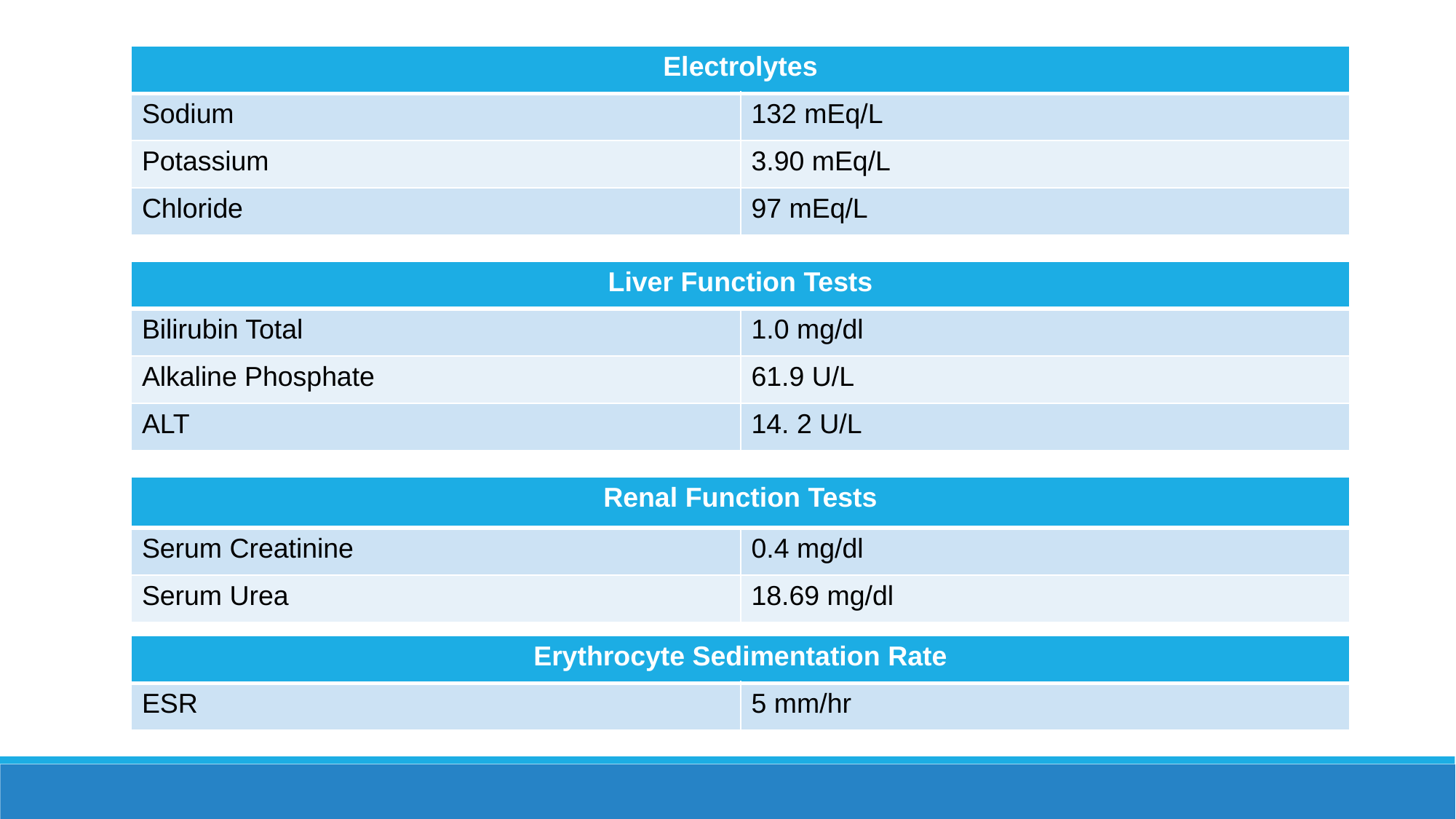

| Electrolytes |  |
| --- | --- |
| Sodium | 132 mEq/L |
| Potassium | 3.90 mEq/L |
| Chloride | 97 mEq/L |
| Liver Function Tests |  |
| --- | --- |
| Bilirubin Total | 1.0 mg/dl |
| Alkaline Phosphate | 61.9 U/L |
| ALT | 14. 2 U/L |
| Renal Function Tests |  |
| --- | --- |
| Serum Creatinine | 0.4 mg/dl |
| Serum Urea | 18.69 mg/dl |
| Erythrocyte Sedimentation Rate |  |
| --- | --- |
| ESR | 5 mm/hr |